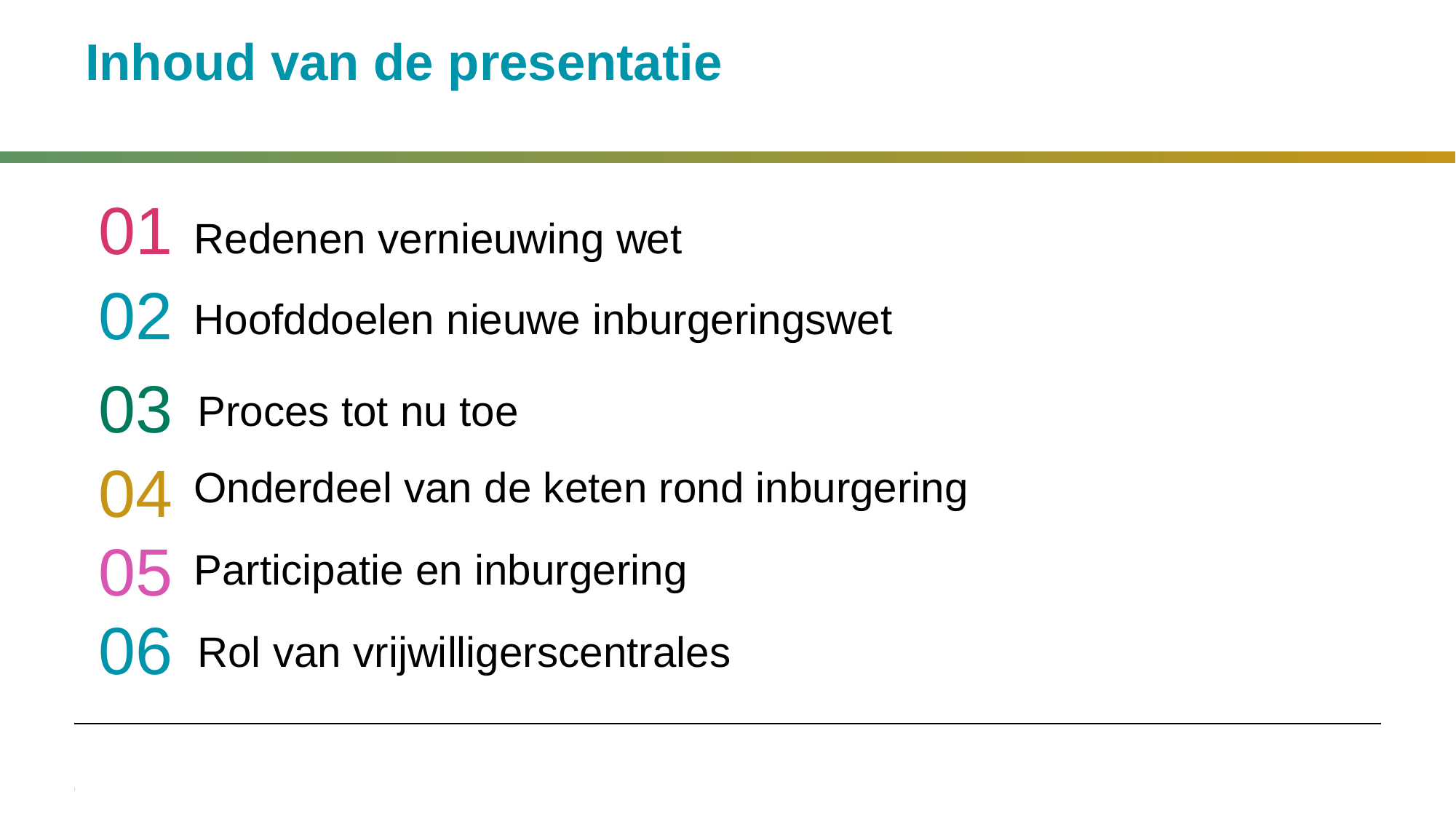

Inhoud van de presentatie
01
Hoofddoelen nieuwe inburgeringswet
Redenen vernieuwing wet
02

03
Proces tot nu toe
04
Onderdeel van de keten rond inburgering
05
Participatie en inburgering
06
Rol van vrijwilligerscentrales